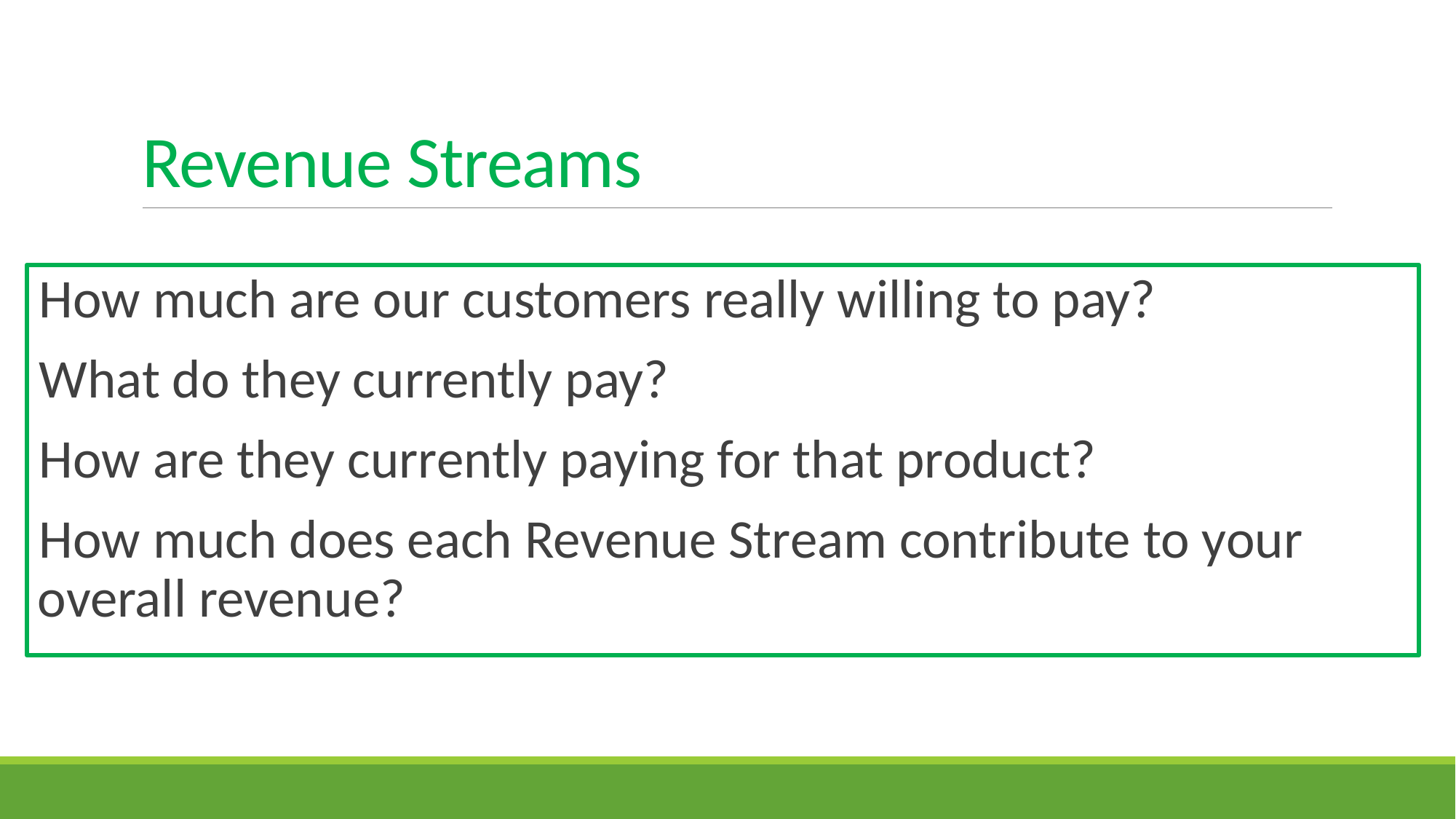

# Revenue Streams
How much are our customers really willing to pay?
What do they currently pay?
How are they currently paying for that product?
How much does each Revenue Stream contribute to your overall revenue?